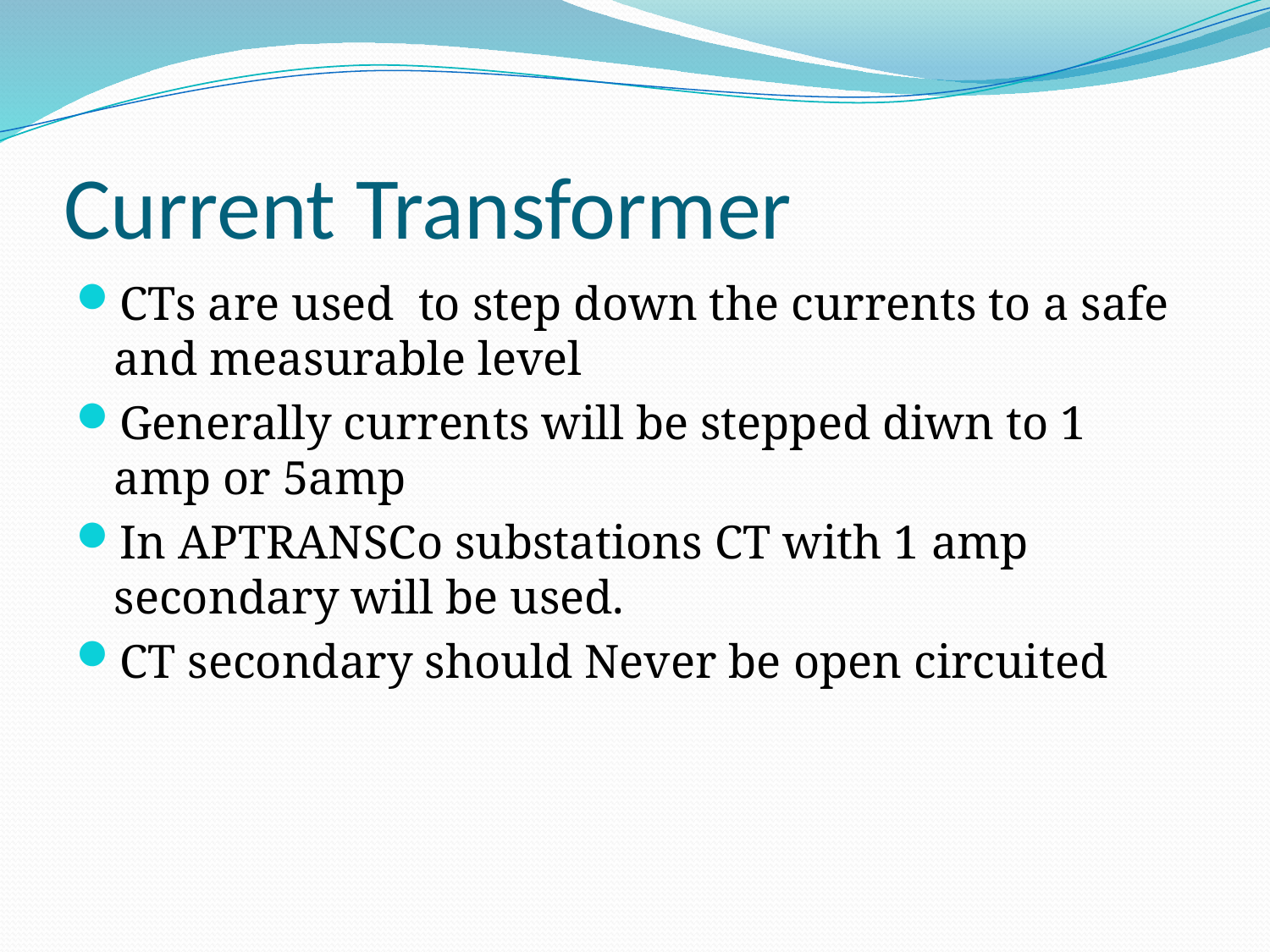

# Current Transformer
CTs are used  to step down the currents to a safe  and measurable level
Generally currents will be stepped diwn to 1 amp or 5amp
In APTRANSCo substations CT with 1 amp secondary will be used.
CT secondary should Never be open circuited